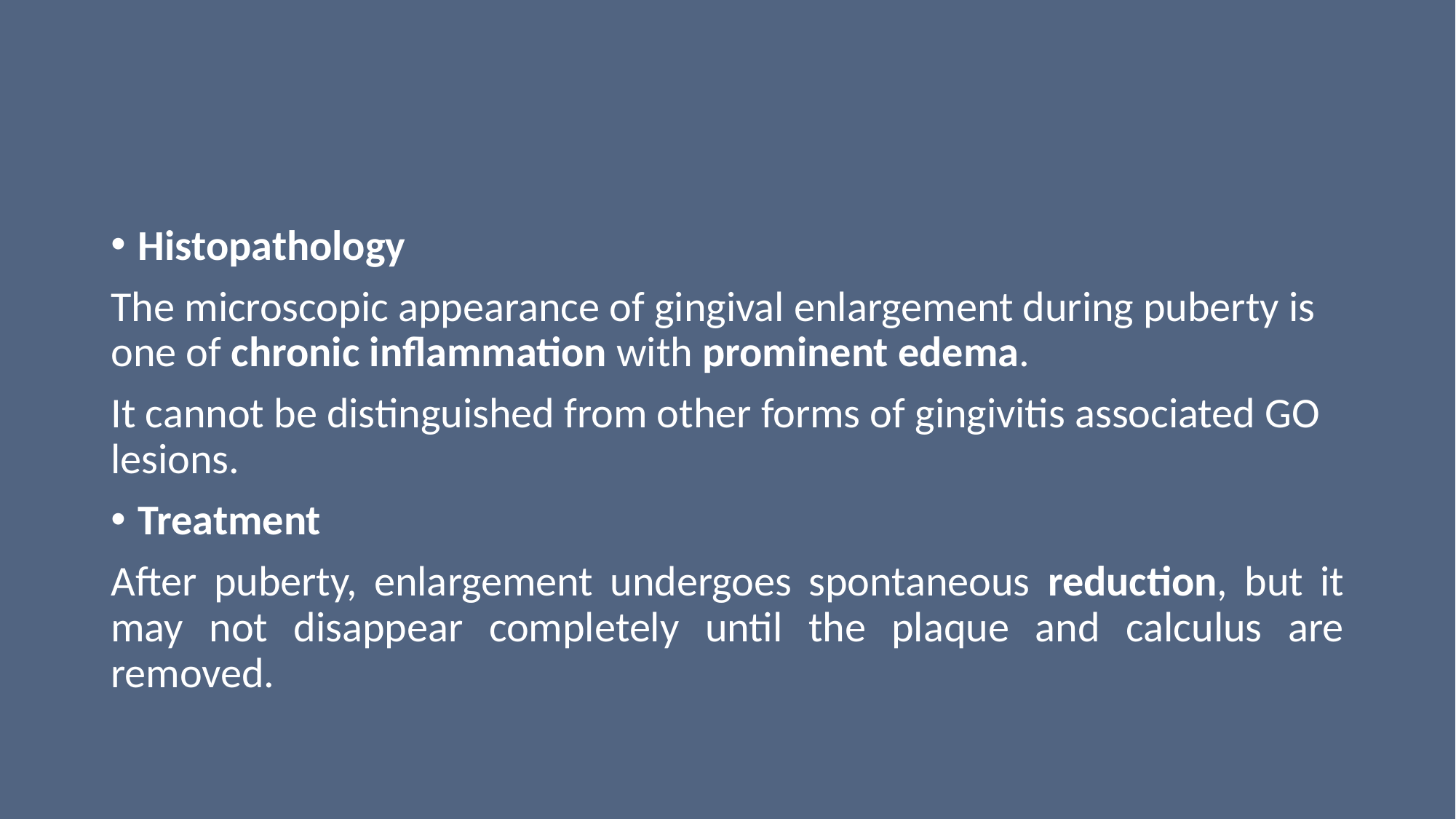

#
Histopathology
The microscopic appearance of gingival enlargement during puberty is one of chronic inflammation with prominent edema.
It cannot be distinguished from other forms of gingivitis associated GO lesions.
Treatment
After puberty, enlargement undergoes spontaneous reduction, but it may not disappear completely until the plaque and calculus are removed.